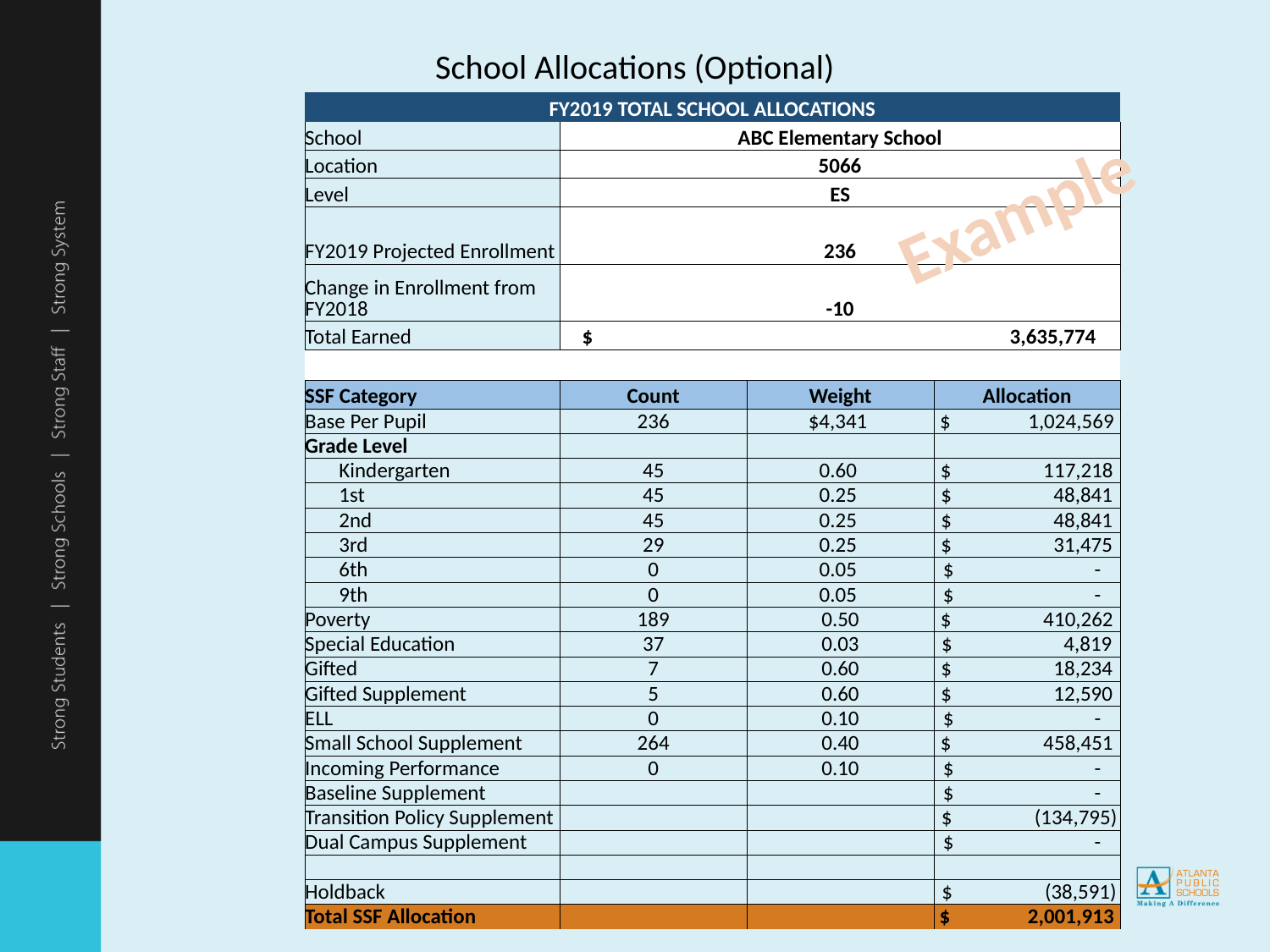

School Allocations (Optional)
| FY2019 TOTAL SCHOOL ALLOCATIONS |  |  |  |
| --- | --- | --- | --- |
| School | ABC Elementary School |  |  |
| Location | 5066 |  |  |
| Level | ES |  |  |
| FY2019 Projected Enrollment | 236 |  |  |
| Change in Enrollment from FY2018 | -10 |  |  |
| Total Earned | $ 3,635,774 |  |  |
|  |  |  |  |
| SSF Category | Count | Weight | Allocation |
| Base Per Pupil | 236 | $4,341 | $ 1,024,569 |
| Grade Level |  |  |  |
| Kindergarten | 45 | 0.60 | $ 117,218 |
| 1st | 45 | 0.25 | $ 48,841 |
| 2nd | 45 | 0.25 | $ 48,841 |
| 3rd | 29 | 0.25 | $ 31,475 |
| 6th | 0 | 0.05 | $ - |
| 9th | 0 | 0.05 | $ - |
| Poverty | 189 | 0.50 | $ 410,262 |
| Special Education | 37 | 0.03 | $ 4,819 |
| Gifted | 7 | 0.60 | $ 18,234 |
| Gifted Supplement | 5 | 0.60 | $ 12,590 |
| ELL | 0 | 0.10 | $ - |
| Small School Supplement | 264 | 0.40 | $ 458,451 |
| Incoming Performance | 0 | 0.10 | $ - |
| Baseline Supplement |  |  | $ - |
| Transition Policy Supplement |  |  | $ (134,795) |
| Dual Campus Supplement |  |  | $ - |
|  |  |  |  |
| Holdback |  |  | $ (38,591) |
| Total SSF Allocation |  |  | $ 2,001,913 |
Example